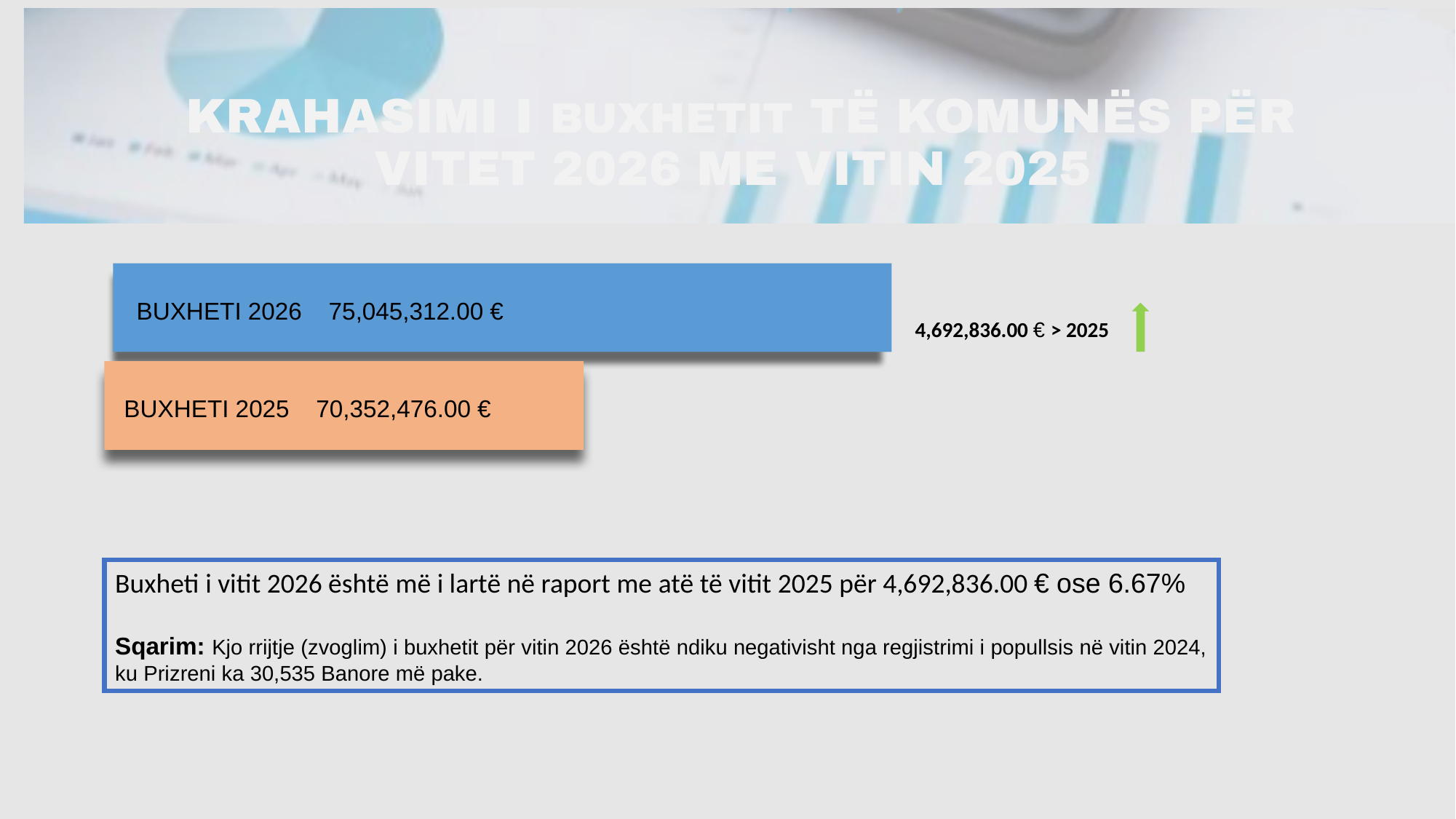

# KRAHASIMI I BUXHETIT TË KOMUNËS PËR VITET 2026 ME VITIN 2025

BUXHETI 2026    75,045,312.00 €

4,692,836.00 € > 2025

BUXHETI 2025    70,352,476.00 €

Buxheti i vitit 2026 është më i lartë në raport me atë të vitit 2025 për 4,692,836.00 € ose 6.67%

Sqarim: Kjo rrijtje (zvoglim) i buxhetit për vitin 2026 është ndiku negativisht nga regjistrimi i popullsis në vitin 2024, ku Prizreni ka 30,535 Banore më pake.